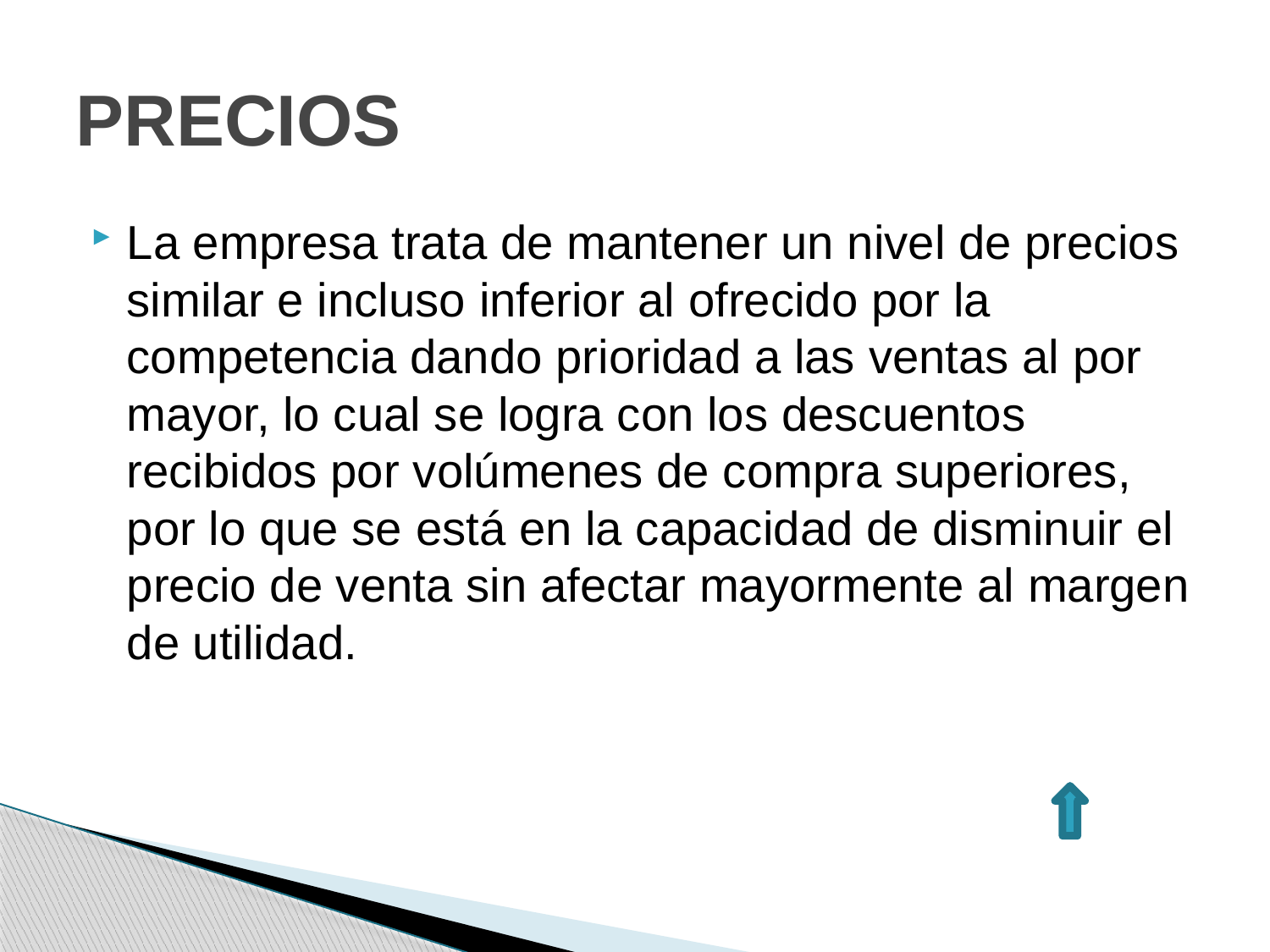

# PRECIOS
La empresa trata de mantener un nivel de precios similar e incluso inferior al ofrecido por la competencia dando prioridad a las ventas al por mayor, lo cual se logra con los descuentos recibidos por volúmenes de compra superiores, por lo que se está en la capacidad de disminuir el precio de venta sin afectar mayormente al margen de utilidad.